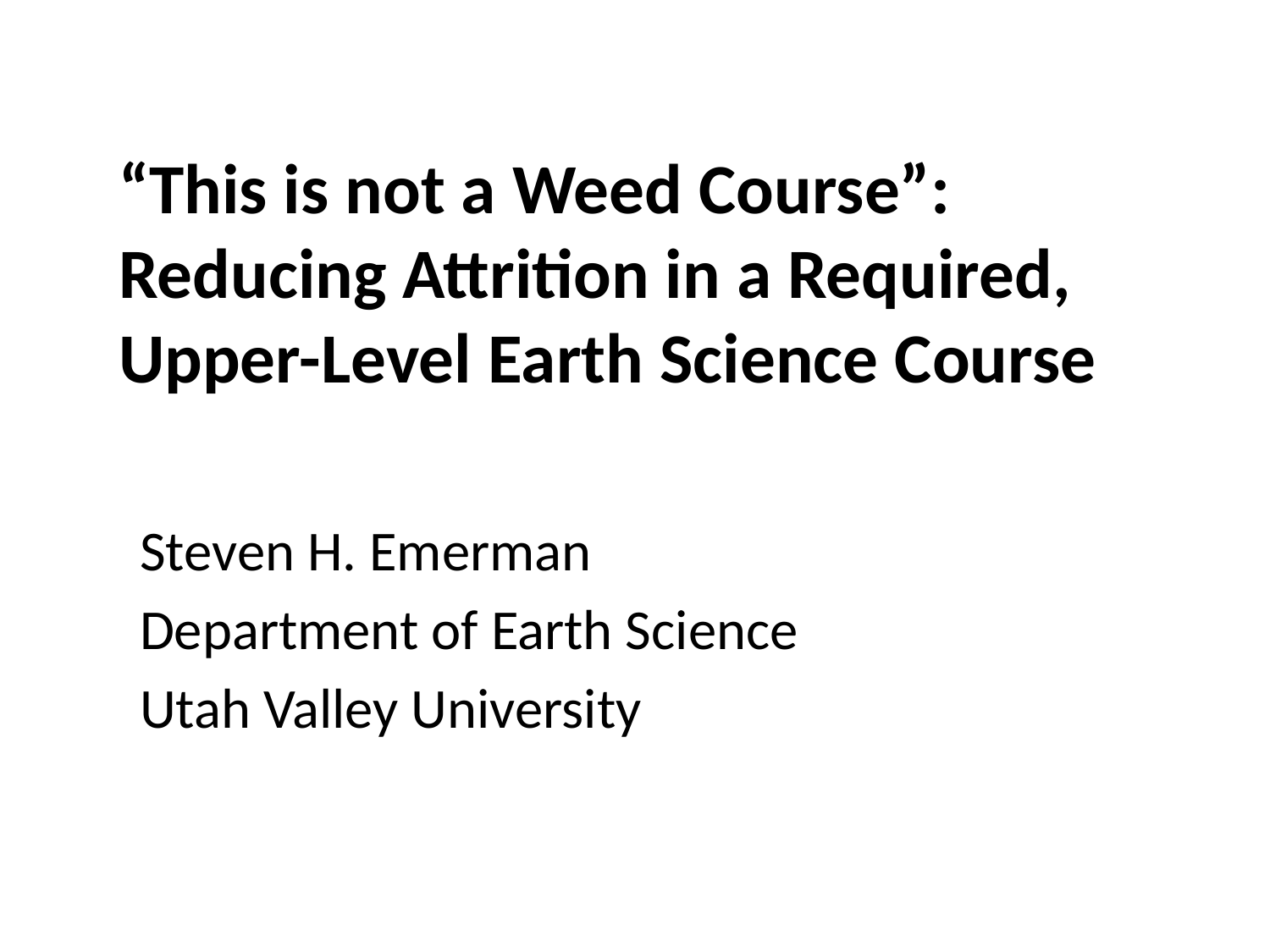

# “This is not a Weed Course”: Reducing Attrition in a Required, Upper-Level Earth Science Course
Steven H. Emerman
Department of Earth Science
Utah Valley University